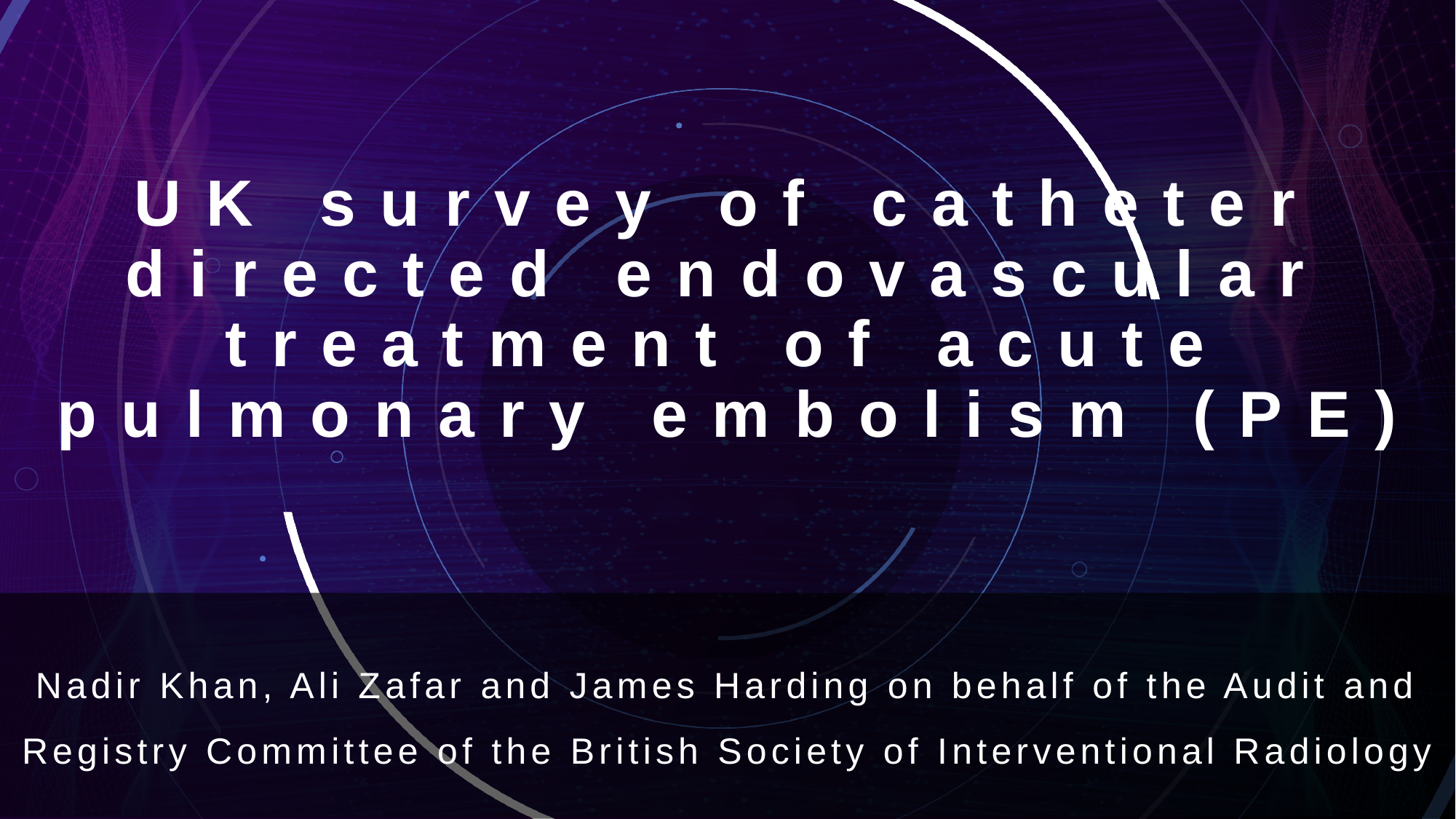

UK survey of catheter directed endovascular treatment of acute pulmonary embolism (PE)
Nadir Khan, Ali Zafar and James Harding on behalf of the Audit and Registry Committee of the British Society of Interventional Radiology